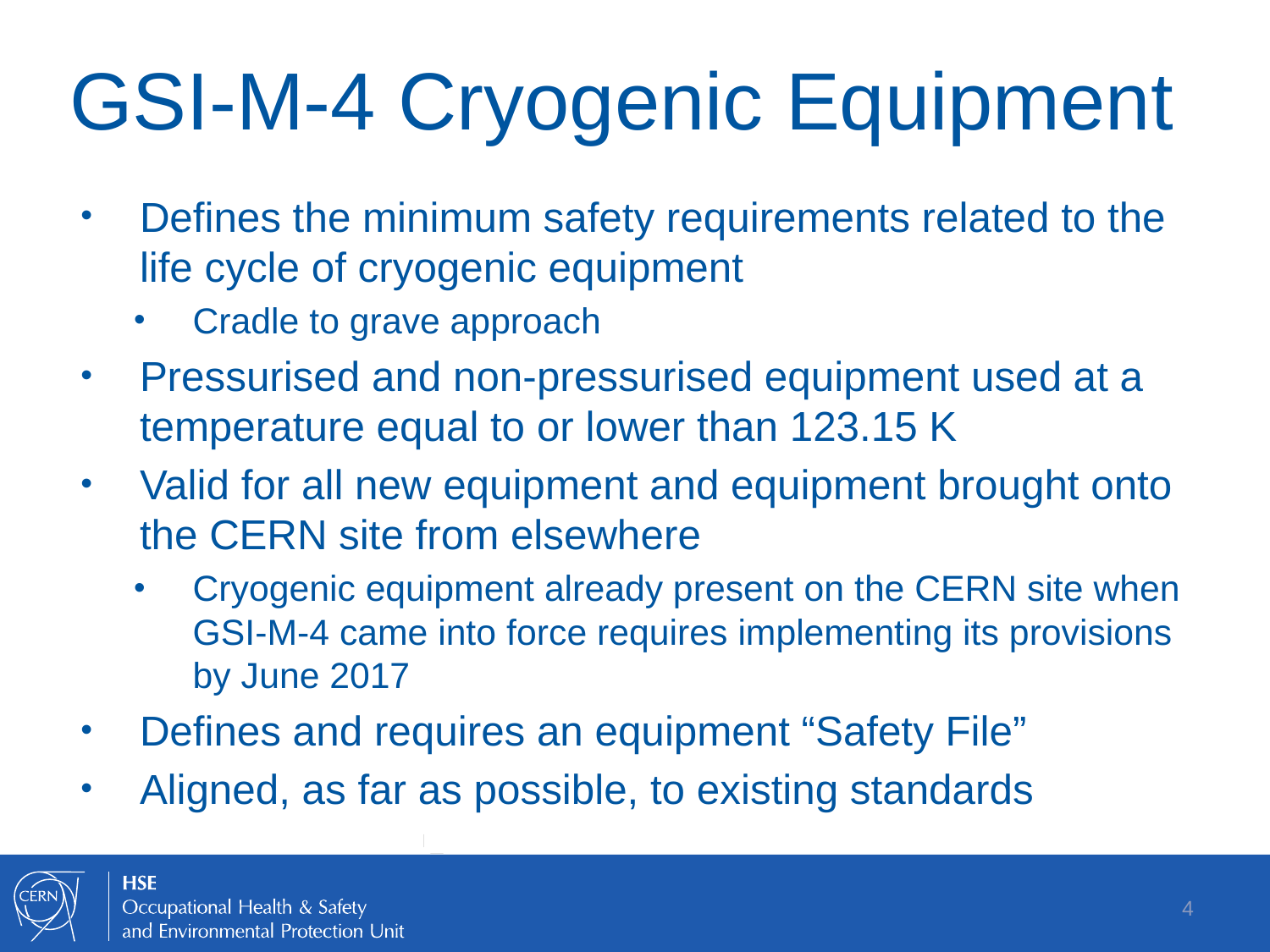

# GSI-M-4 Cryogenic Equipment
Defines the minimum safety requirements related to the life cycle of cryogenic equipment
Cradle to grave approach
Pressurised and non-pressurised equipment used at a temperature equal to or lower than 123.15 K
Valid for all new equipment and equipment brought onto the CERN site from elsewhere
Cryogenic equipment already present on the CERN site when GSI-M-4 came into force requires implementing its provisions by June 2017
Defines and requires an equipment “Safety File”
Aligned, as far as possible, to existing standards
4